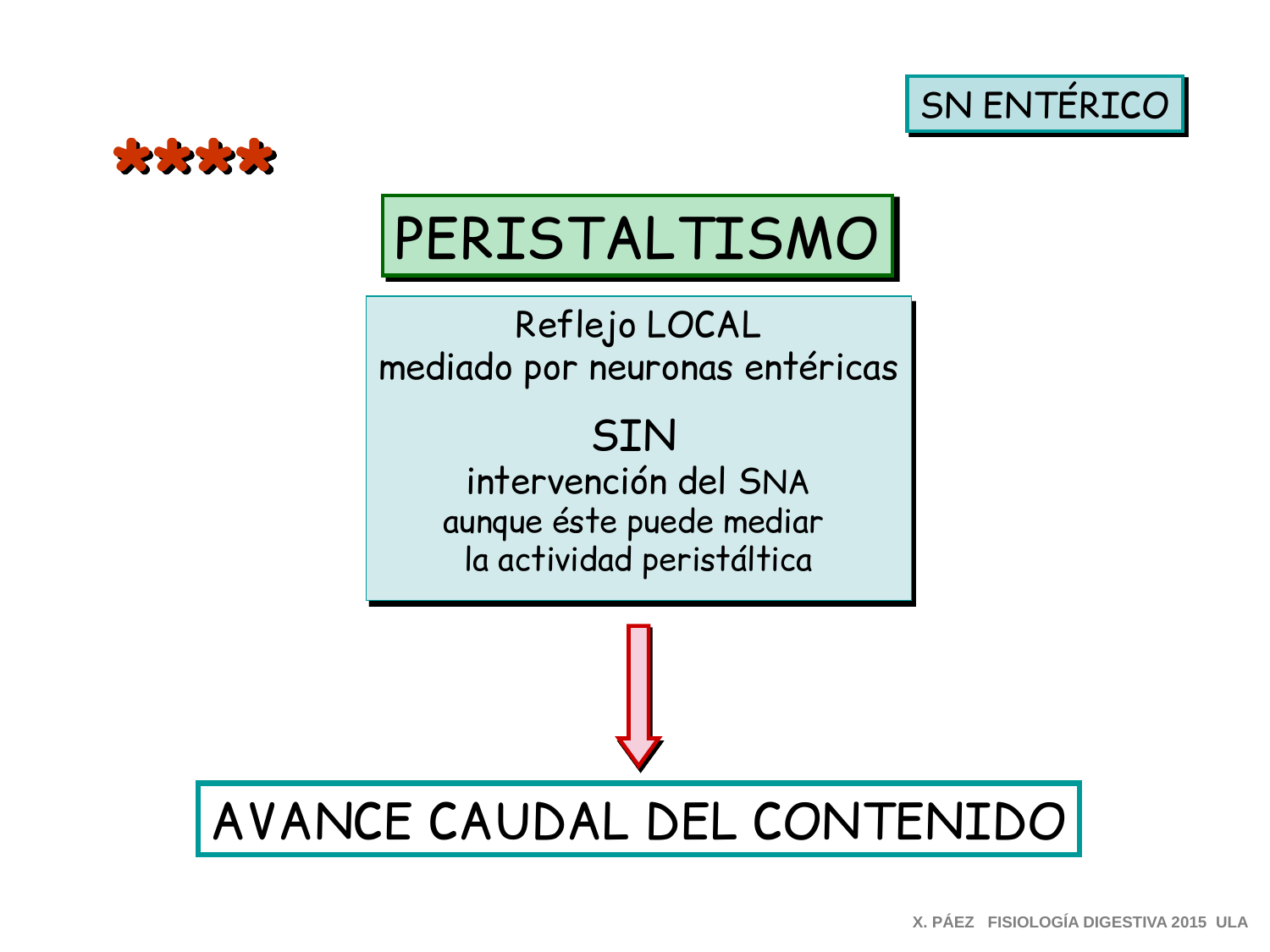

SN ENTÉRICO
****
PERISTALTISMO
Reflejo LOCAL
mediado por neuronas entéricas

SIN
intervención del SNA
aunque éste puede mediar
la actividad peristáltica

AVANCE CAUDAL DEL CONTENIDO
X. PÁEZ   FISIOLOGÍA DIGESTIVA 2015  ULA